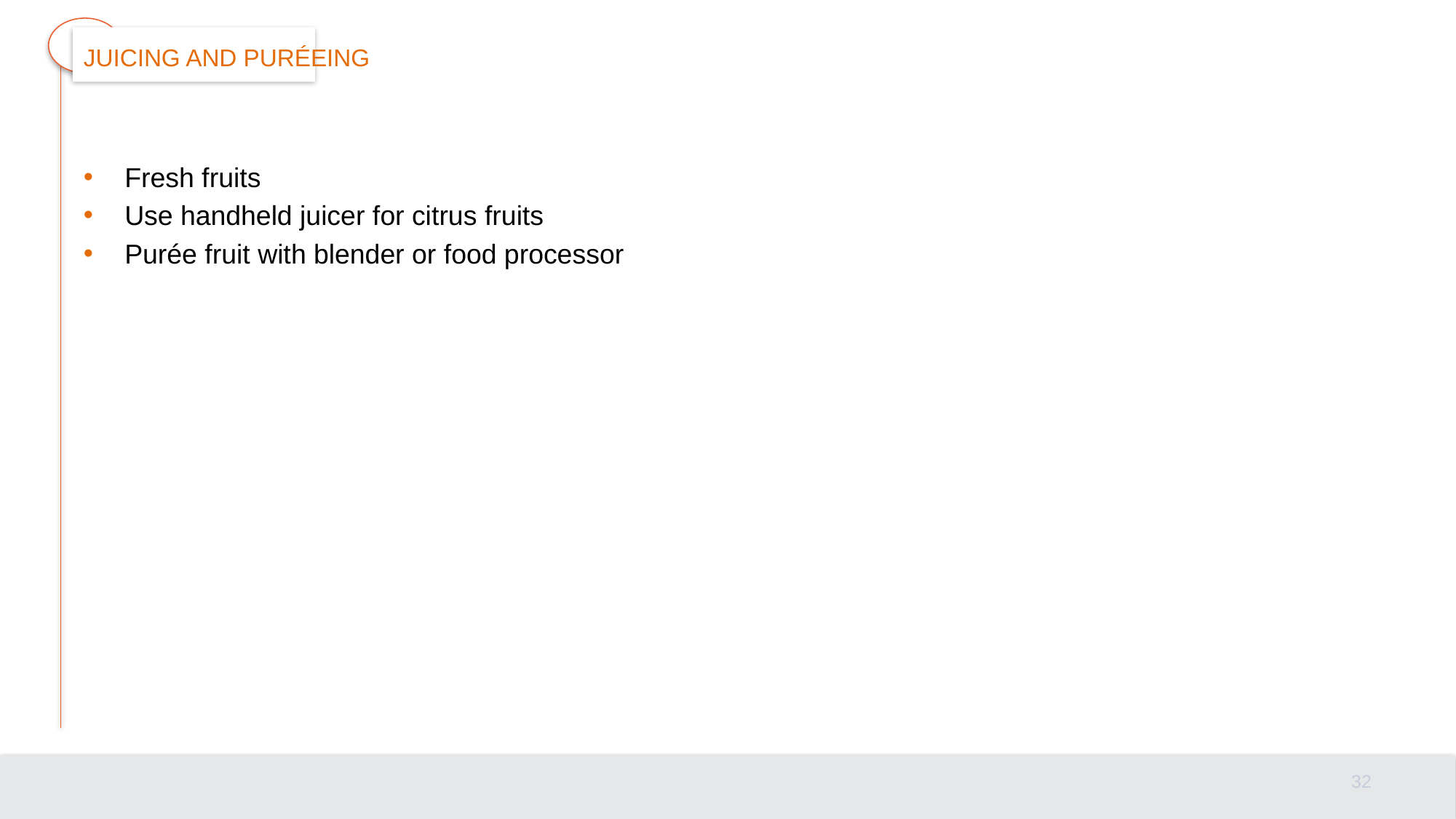

# Juicing and puréeing
Fresh fruits
Use handheld juicer for citrus fruits
Purée fruit with blender or food processor

32